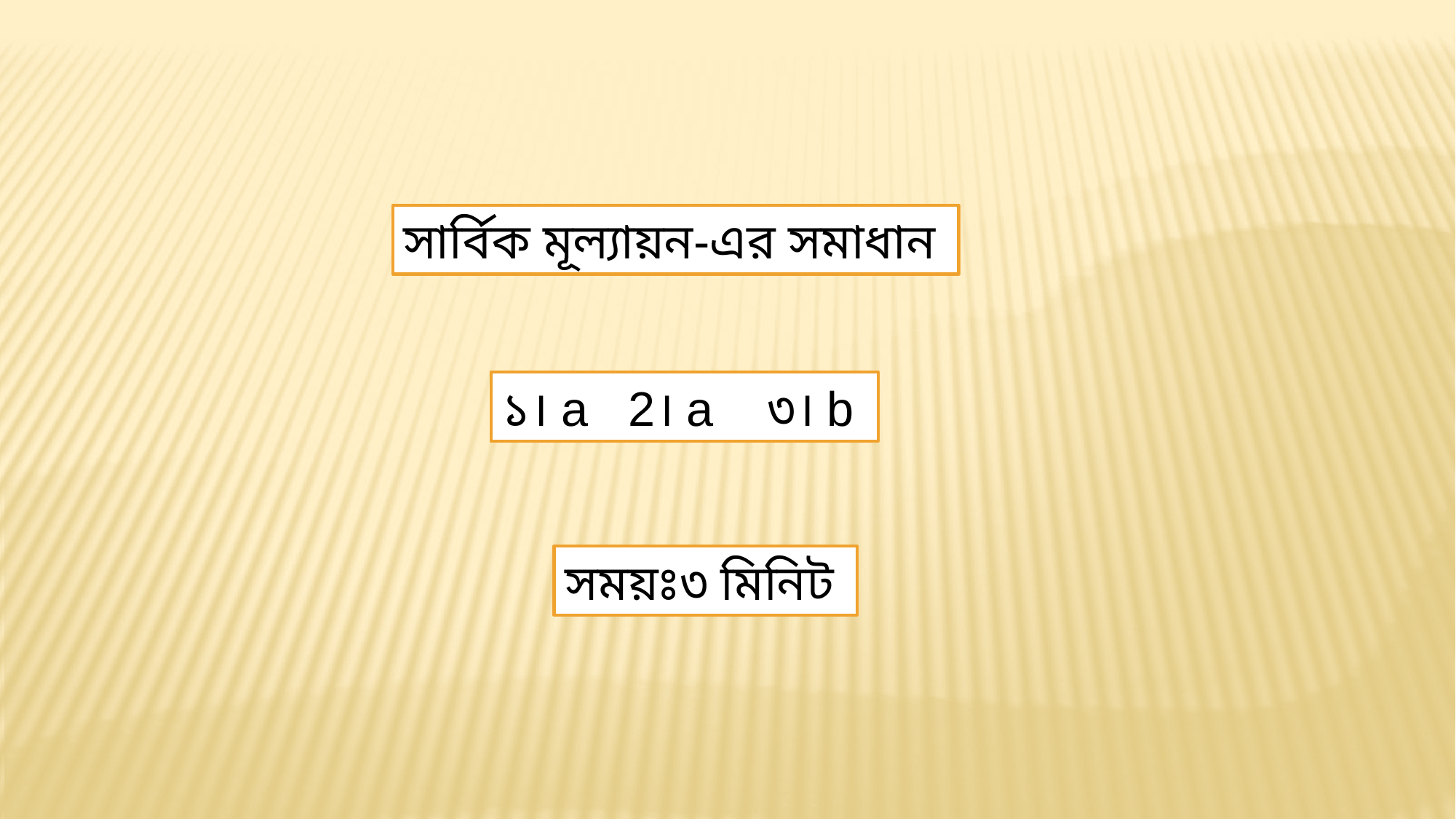

সার্বিক মূল্যায়ন-এর সমাধান
১। a   2। a    ৩। b
সময়ঃ৩ মিনিট